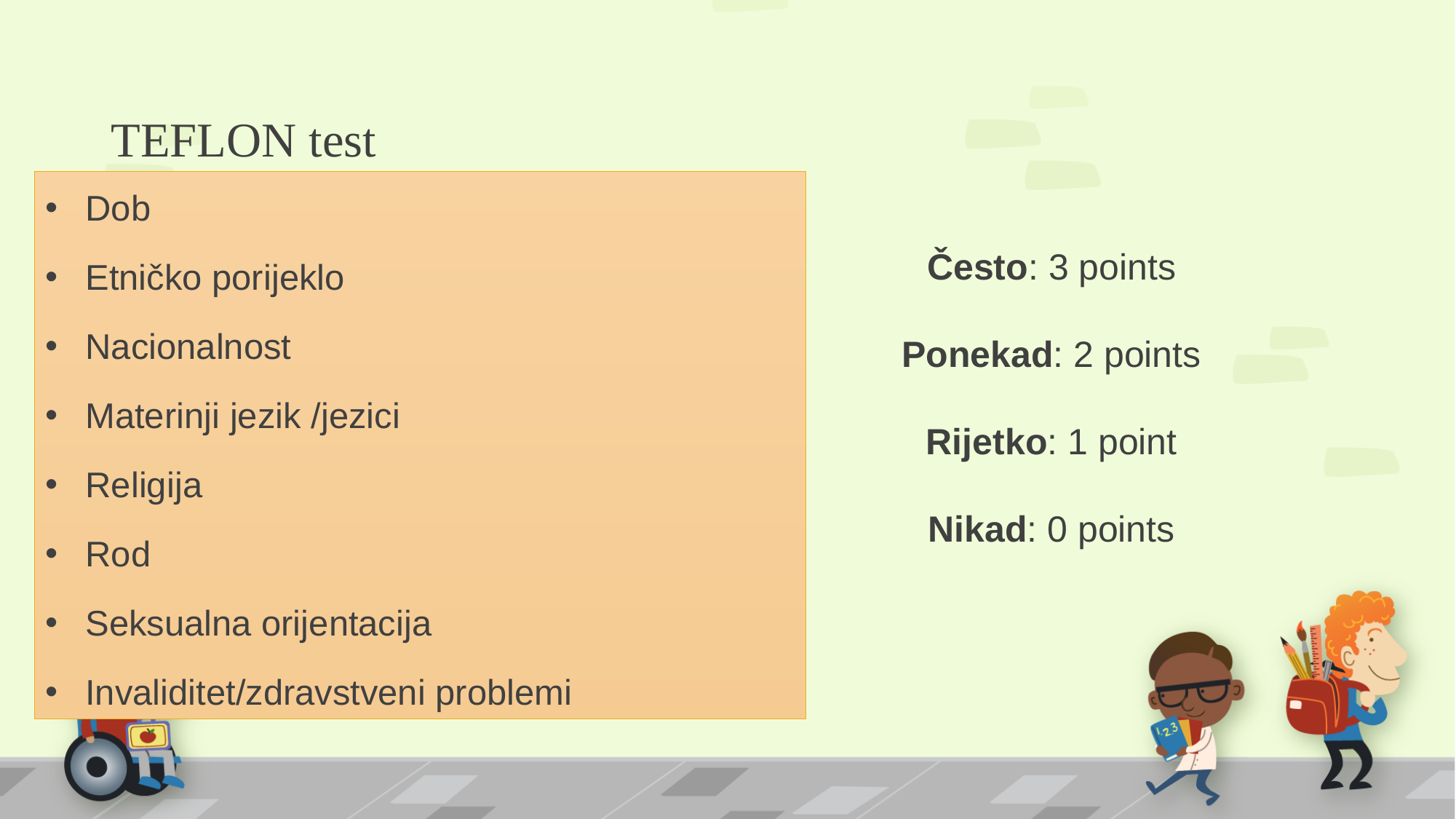

# TEFLON test
Dob
Etničko porijeklo
Nacionalnost
Materinji jezik /jezici
Religija
Rod
Seksualna orijentacija
Invaliditet/zdravstveni problemi

Često: 3 points
Ponekad: 2 points
Rijetko: 1 point
Nikad: 0 points